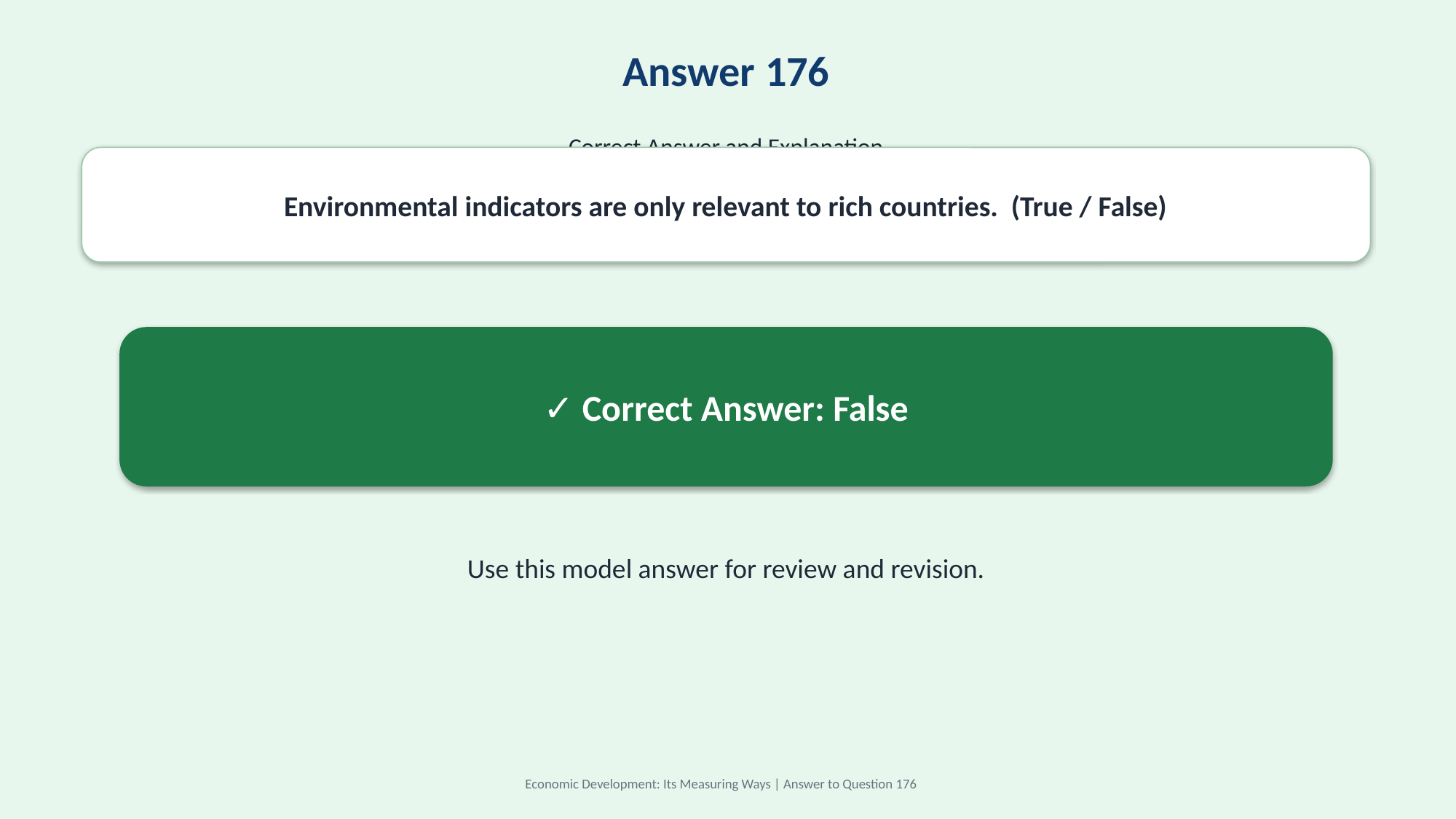

Answer 176
Correct Answer and Explanation
Environmental indicators are only relevant to rich countries.  (True / False)
✓ Correct Answer: False
Use this model answer for review and revision.
Economic Development: Its Measuring Ways | Answer to Question 176